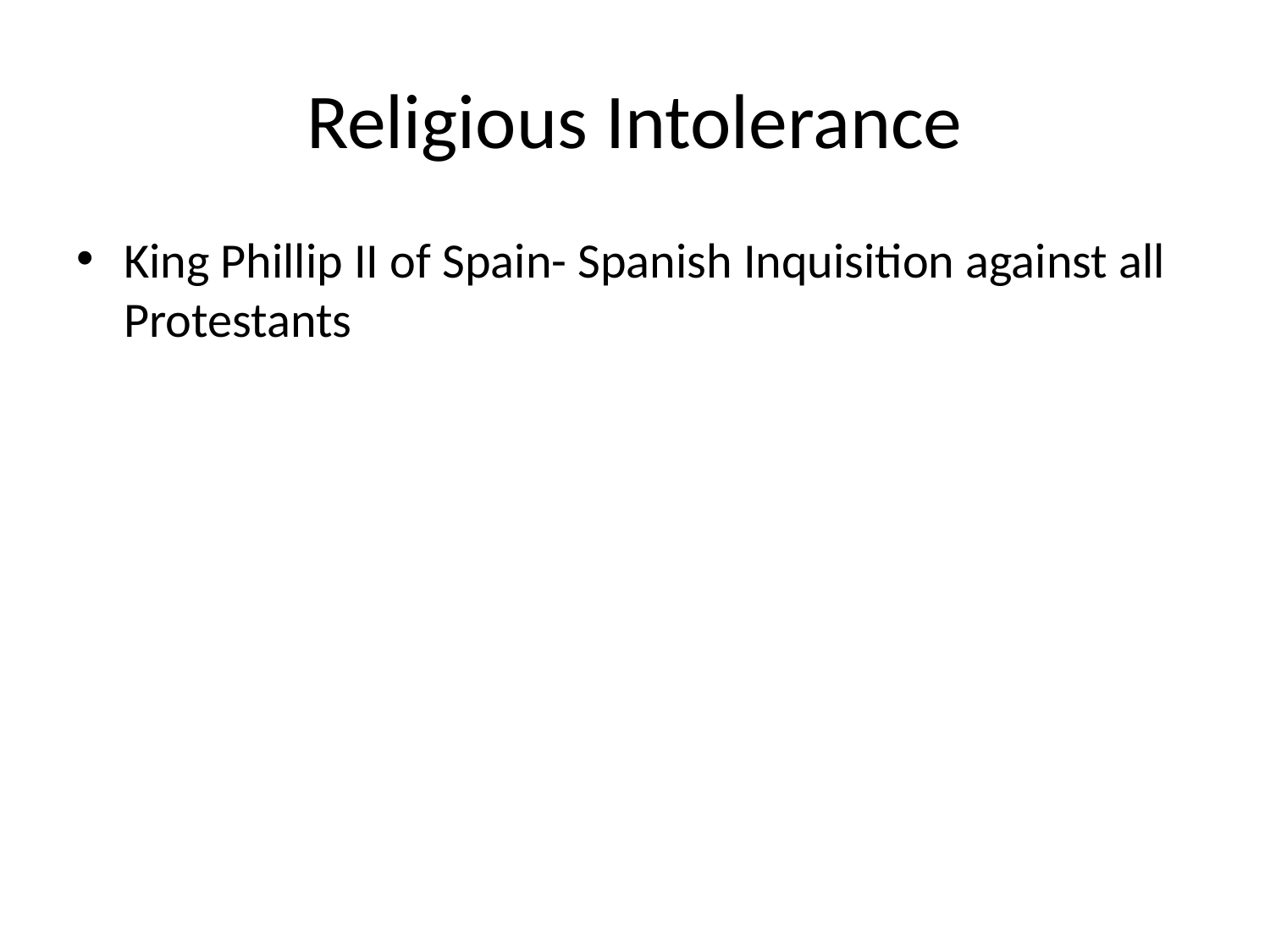

# Religious Intolerance
King Phillip II of Spain- Spanish Inquisition against all Protestants